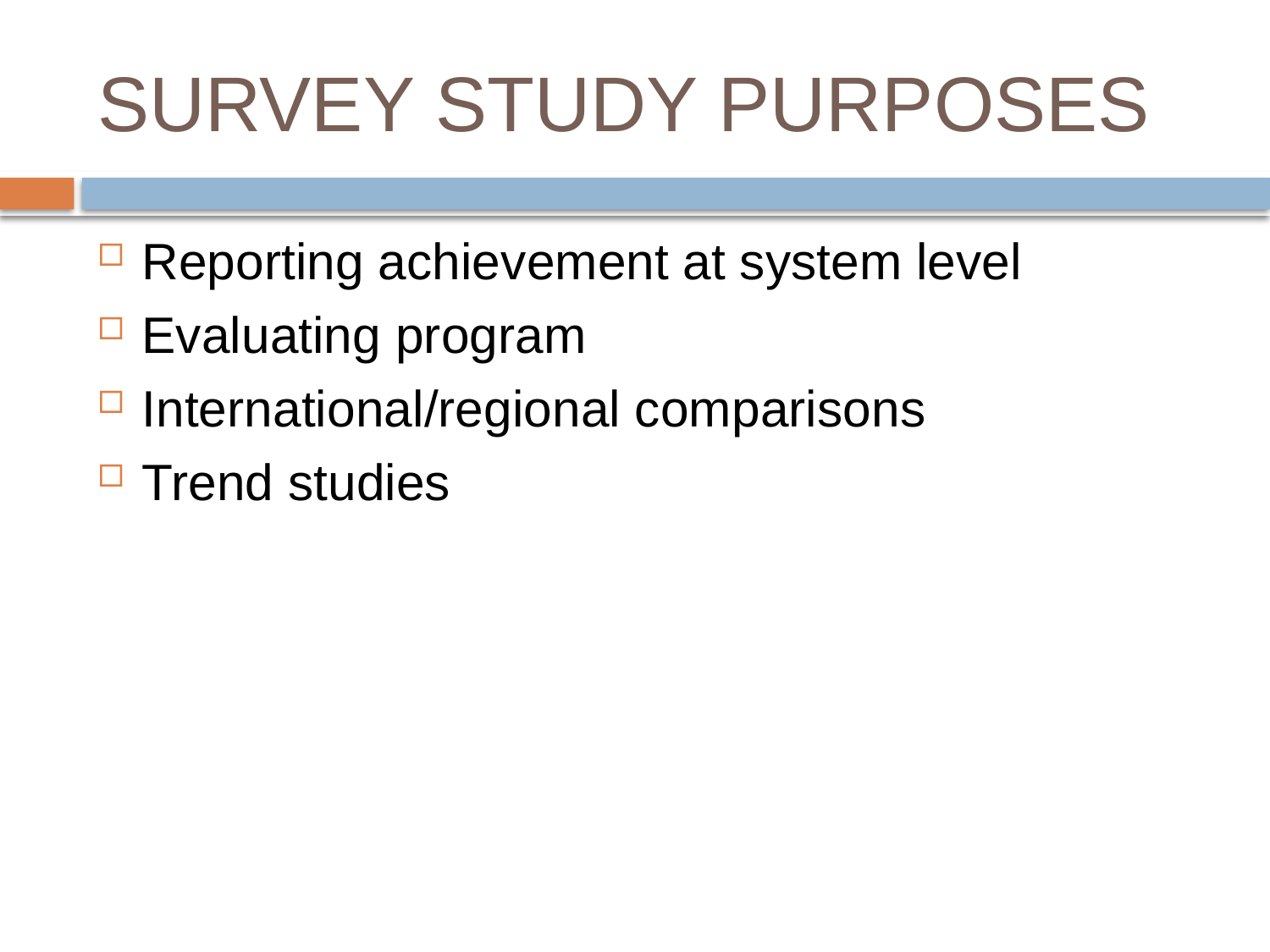

# SURVEY STUDY PURPOSES
Reporting achievement at system level
Evaluating program
International/regional comparisons
Trend studies